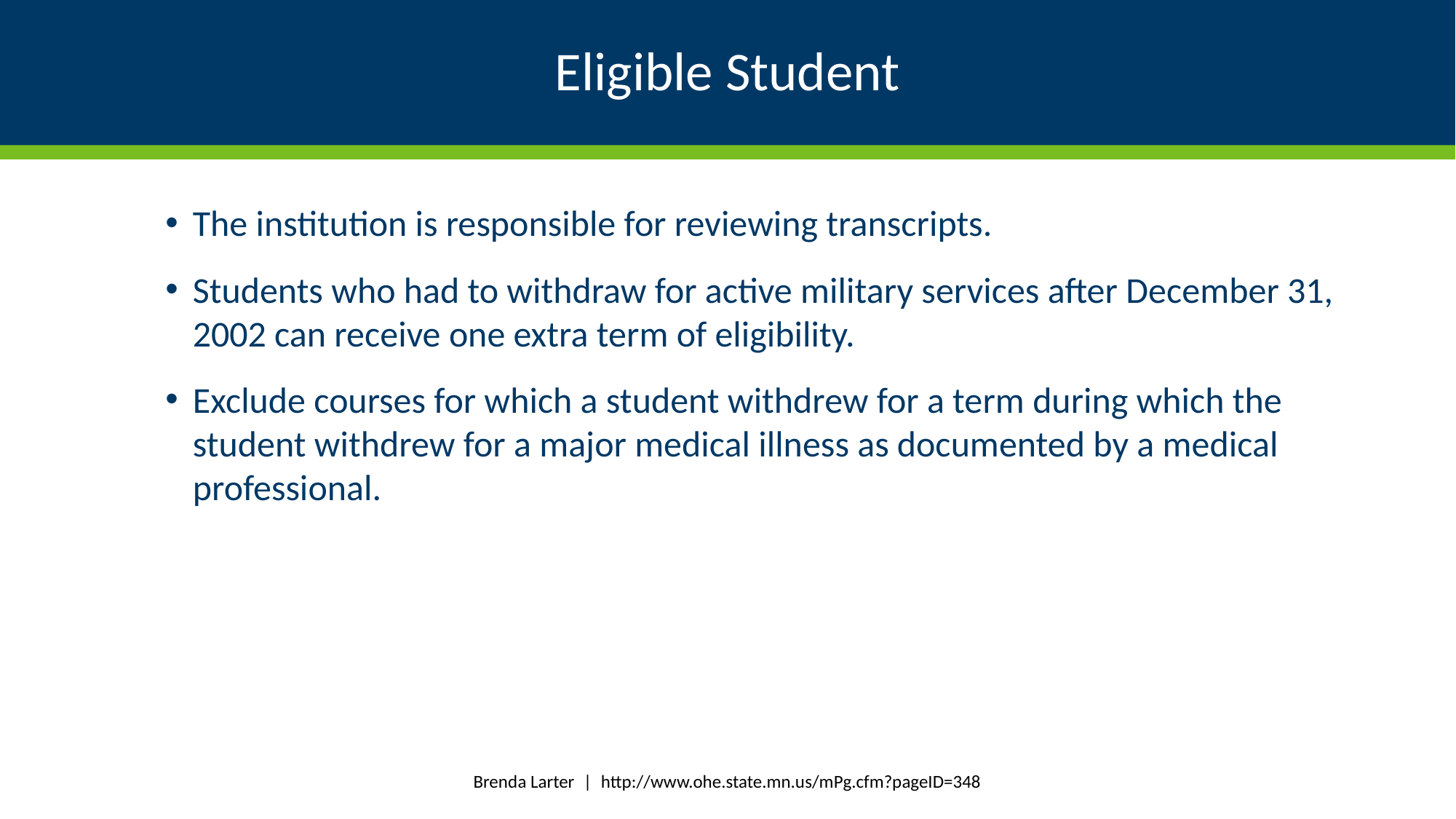

# Eligible Student
The institution is responsible for reviewing transcripts.
Students who had to withdraw for active military services after December 31, 2002 can receive one extra term of eligibility.
Exclude courses for which a student withdrew for a term during which the student withdrew for a major medical illness as documented by a medical professional.

Brenda Larter | http://www.ohe.state.mn.us/mPg.cfm?pageID=348